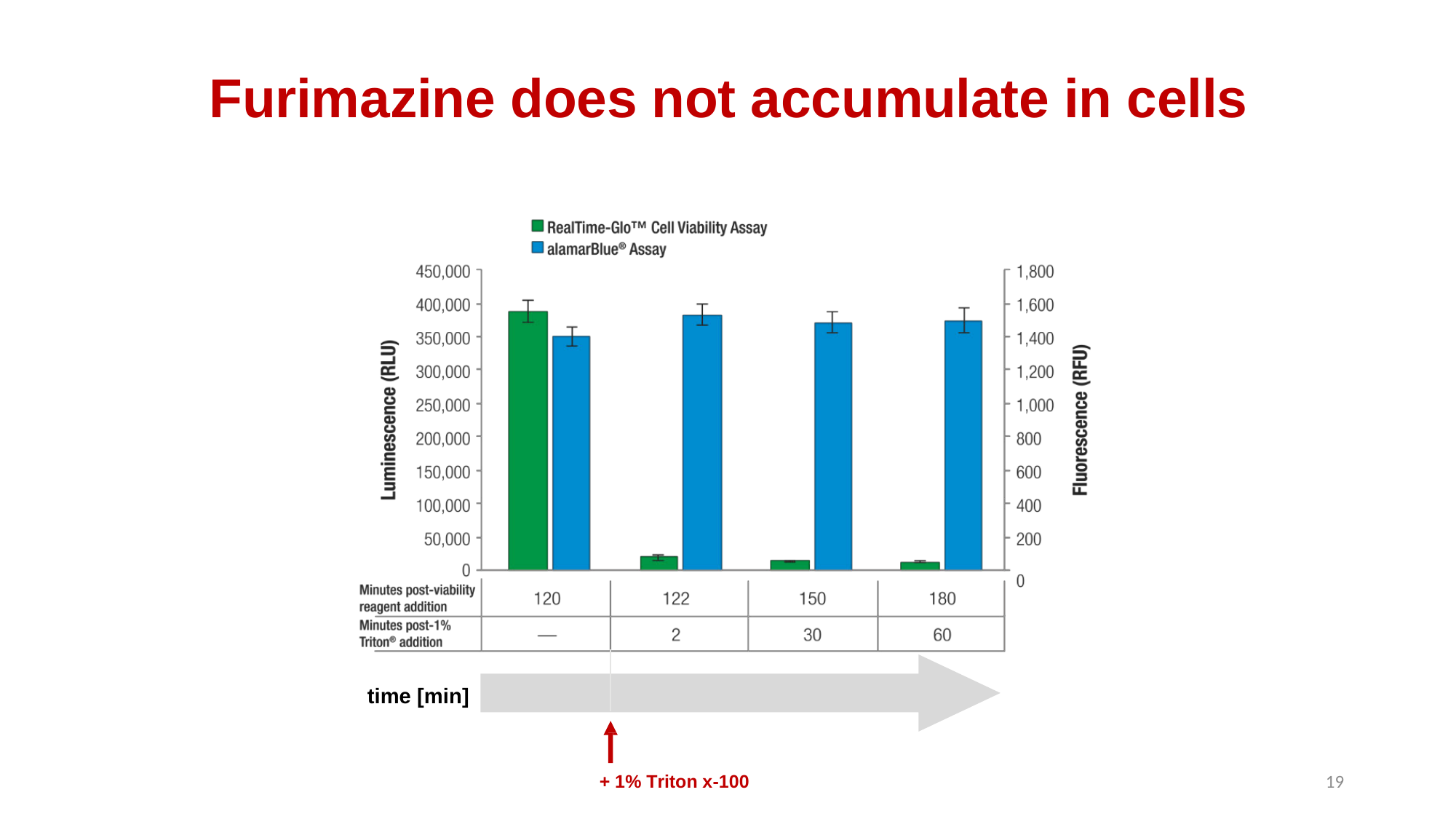

# Furimazine does not accumulate in cells

time [min]

19
+ 1% Triton x-100